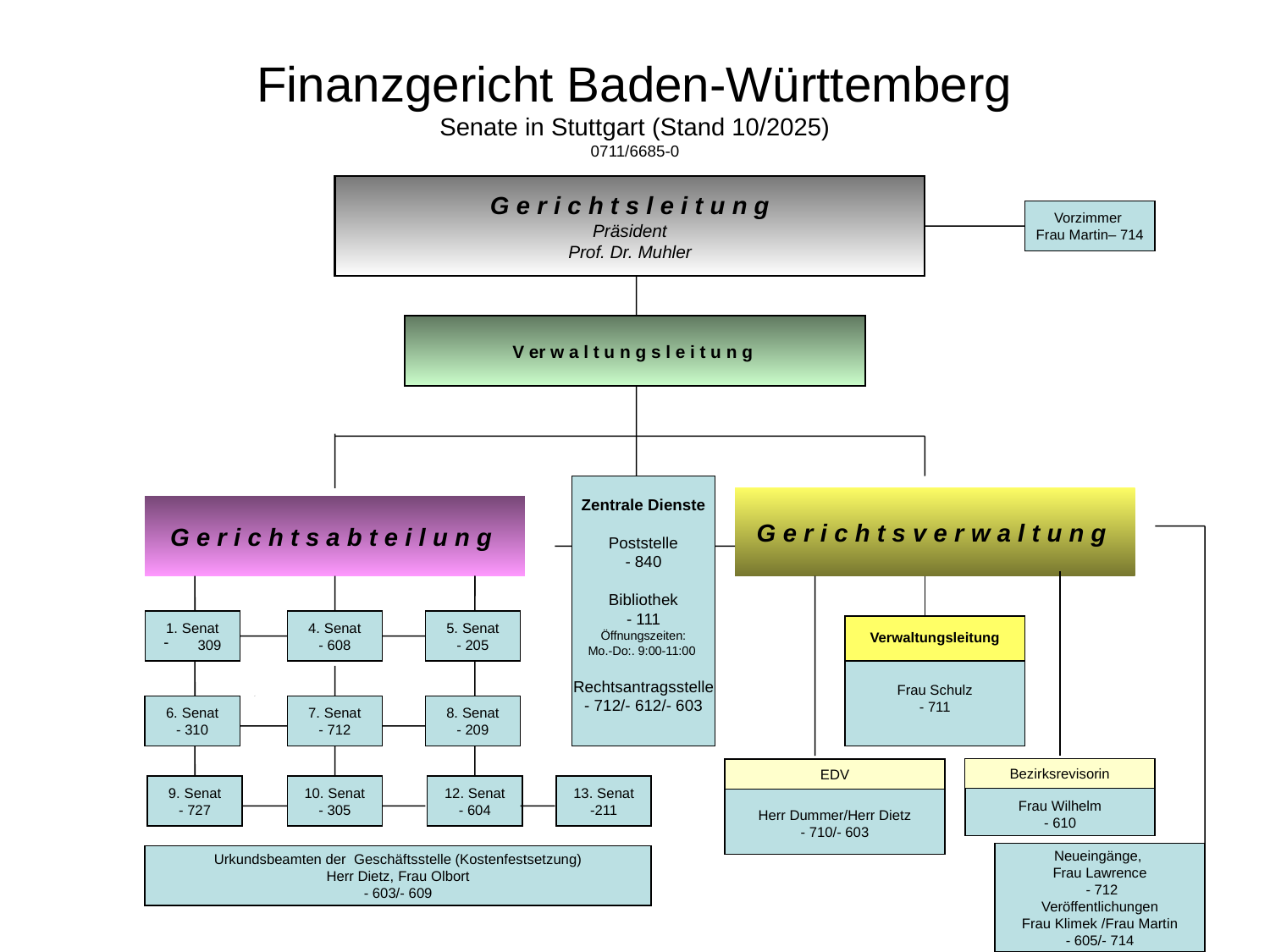

# Finanzgericht Baden-Württemberg Senate in Stuttgart (Stand 10/2025) 0711/6685-0
G e r i c h t s l e i t u n g
Präsident
Prof. Dr. Muhler
Vorzimmer
Frau Martin– 714

V er w a l t u n g s l e i t u n g

Zentrale Dienste

Poststelle
- 840

Bibliothek
- 111
Öffnungszeiten:
Mo.-Do:. 9:00-11:00

Rechtsantragsstelle
- 712/- 612/- 603

G e r i c h t s v e r w a l t u n g
G e r i c h t s a b t e i l u n g
Zentrale
Dienste
1,0 AKA

1. Senat
 309

4. Senat
- 608
5. Senat
- 205

Verwaltungsleitung

Frau Schulz
- 711

6. Senat
- 310

7. Senat
- 712
8. Senat
- 209

Bezirksrevisorin
EDV

Herr Dummer/Herr Dietz
- 710/- 603
9. Senat
- 727
10. Senat
- 305
12. Senat
- 604
13. Senat
-211

Frau Wilhelm
- 610

Neueingänge,
Frau Lawrence
 - 712
Veröffentlichungen
Frau Klimek /Frau Martin
- 605/- 714
Urkundsbeamten der  Geschäftsstelle (Kostenfestsetzung)
Herr Dietz, Frau Olbort
- 603/- 609